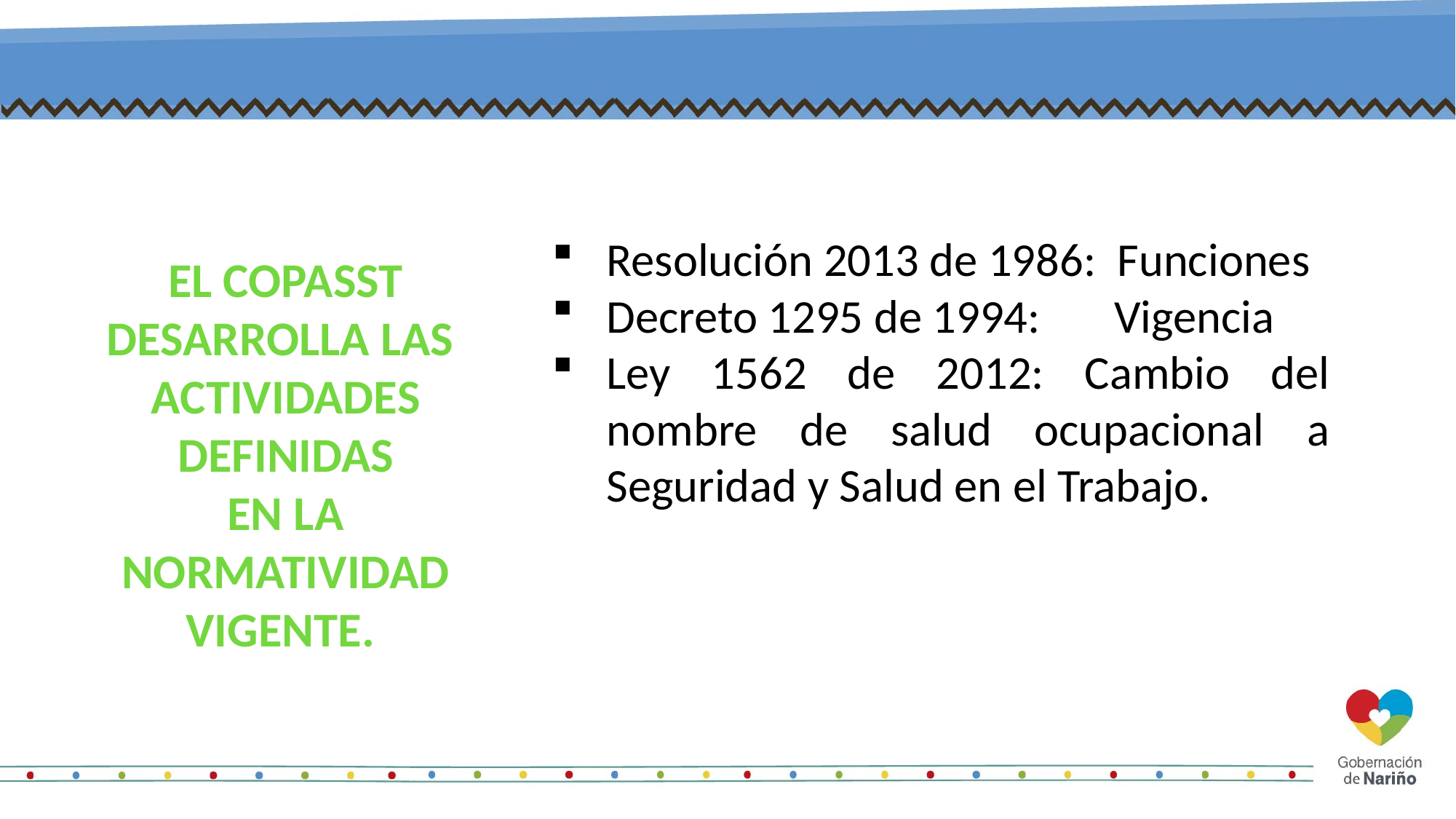

Resolución 2013 de 1986:  Funciones
Decreto 1295 de 1994:       Vigencia
Ley 1562 de 2012: Cambio del nombre de salud ocupacional a Seguridad y Salud en el Trabajo.

EL COPASST DESARROLLA LAS
ACTIVIDADES DEFINIDAS
 EN LA
NORMATIVIDAD VIGENTE.